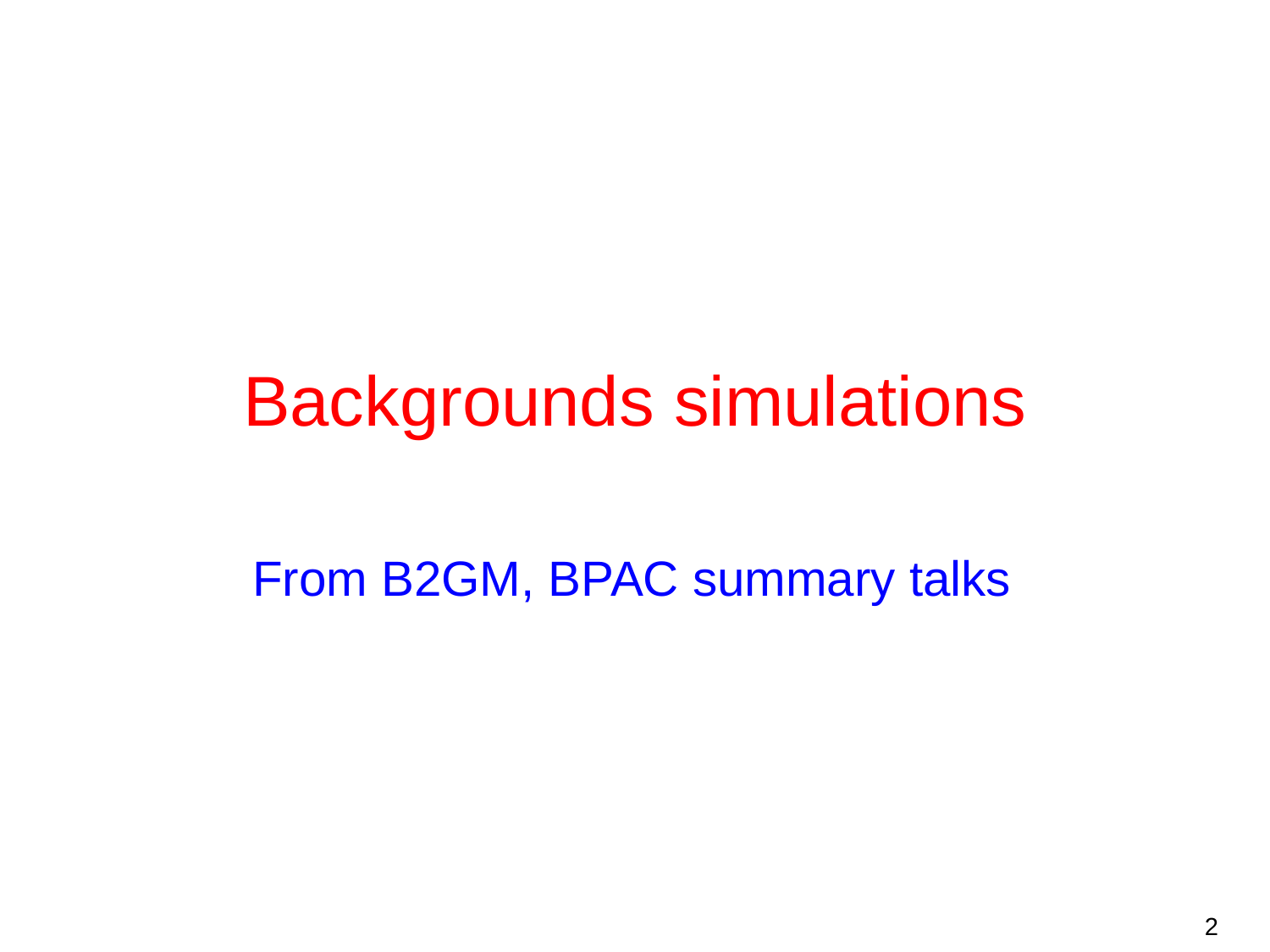

# Backgrounds simulations
From B2GM, BPAC summary talks
2